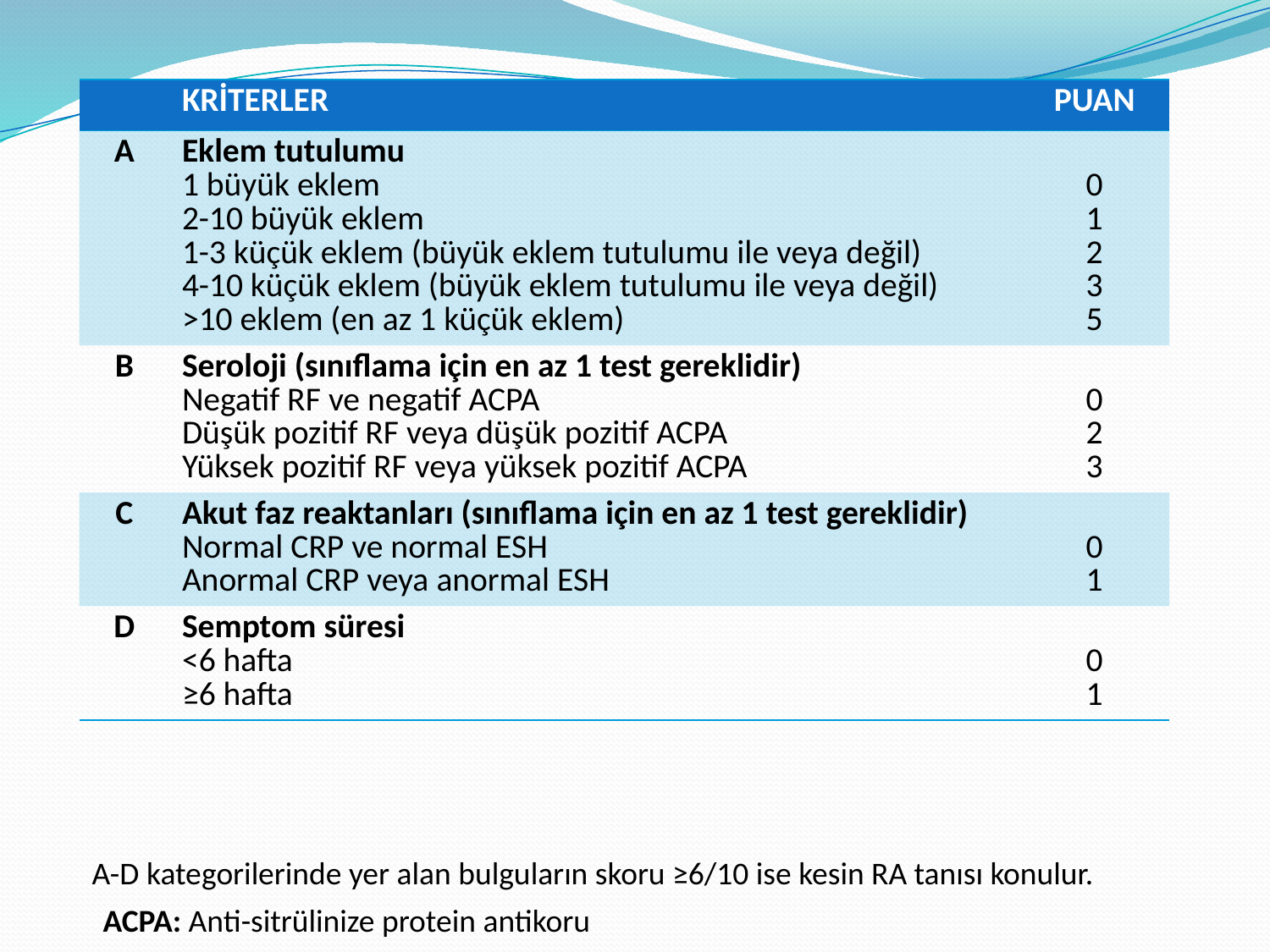

|  | KRİTERLER | PUAN |
| --- | --- | --- |
| A | Eklem tutulumu 1 büyük eklem 2-10 büyük eklem 1-3 küçük eklem (büyük eklem tutulumu ile veya değil) 4-10 küçük eklem (büyük eklem tutulumu ile veya değil) >10 eklem (en az 1 küçük eklem) | 0 1 2 3 5 |
| B | Seroloji (sınıflama için en az 1 test gereklidir) Negatif RF ve negatif ACPA Düşük pozitif RF veya düşük pozitif ACPA Yüksek pozitif RF veya yüksek pozitif ACPA | 0 2 3 |
| C | Akut faz reaktanları (sınıflama için en az 1 test gereklidir) Normal CRP ve normal ESH Anormal CRP veya anormal ESH | 0 1 |
| D | Semptom süresi <6 hafta ≥6 hafta | 0 1 |
A-D kategorilerinde yer alan bulguların skoru ≥6/10 ise kesin RA tanısı konulur.
ACPA: Anti-sitrülinize protein antikoru